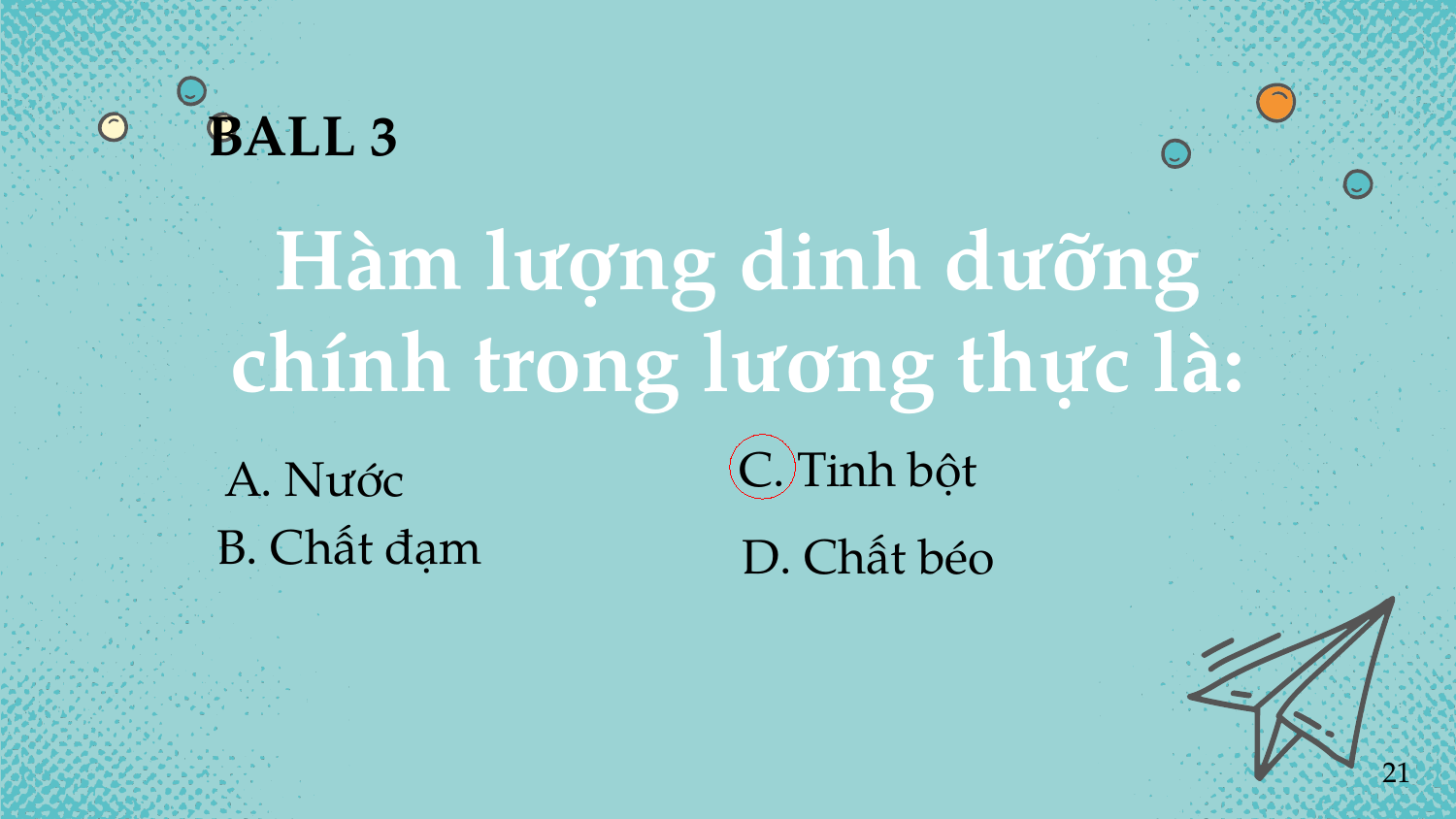

BALL 3
# Hàm lượng dinh dưỡng chính trong lương thực là:
A. Nước
C. Tinh bột

B. Chất đạm
D. Chất béo

21